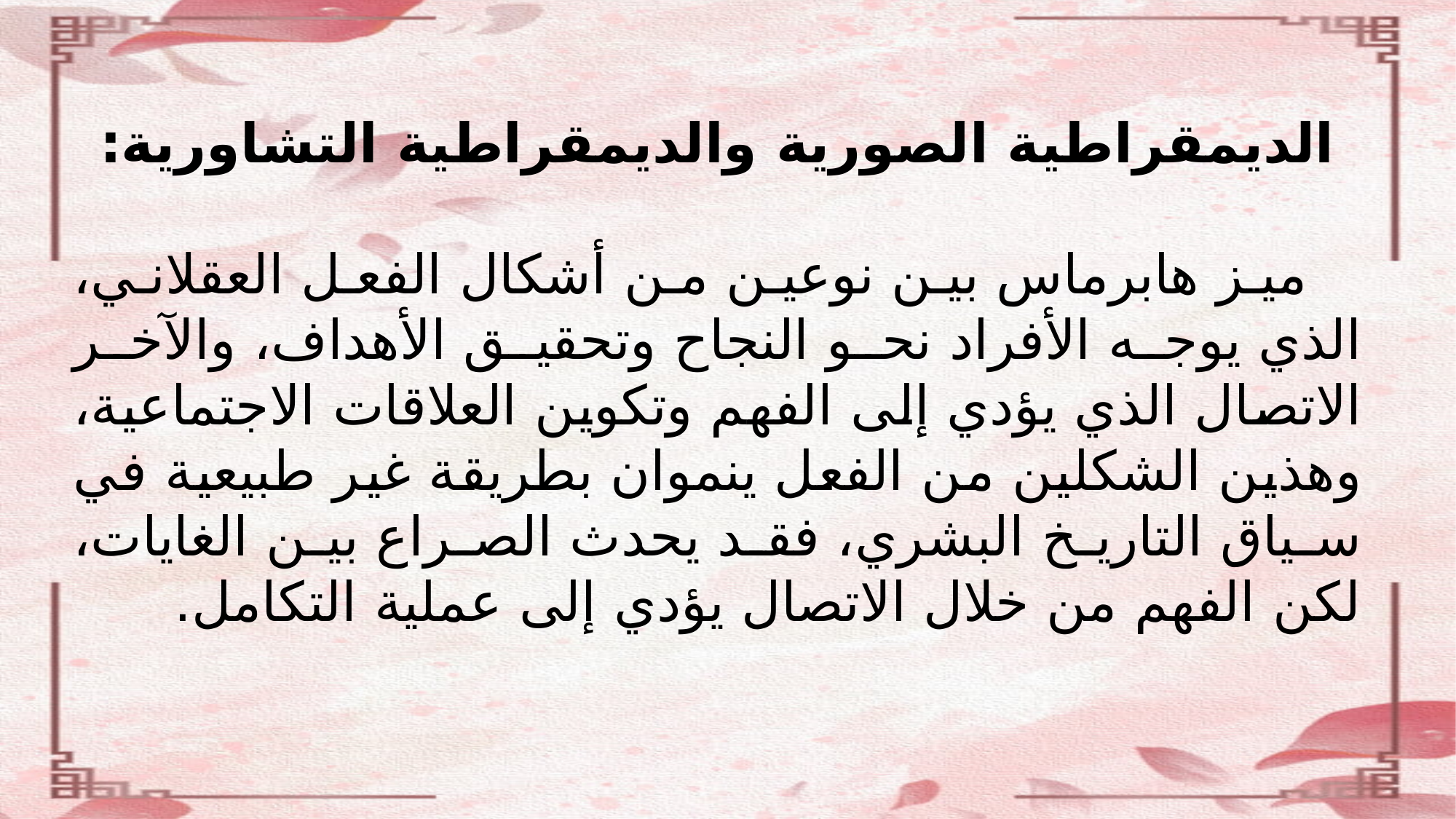

الديمقراطية الصورية والديمقراطية التشاورية:

ميز هابرماس بين نوعين من أشكال الفعل العقلاني، الذي يوجه الأفراد نحو النجاح وتحقيق الأهداف، والآخر الاتصال الذي يؤدي إلى الفهم وتكوين العلاقات الاجتماعية، وهذين الشكلين من الفعل ينموان بطريقة غير طبيعية في سياق التاريخ البشري، فقد يحدث الصراع بين الغايات، لكن الفهم من خلال الاتصال يؤدي إلى عملية التكامل.